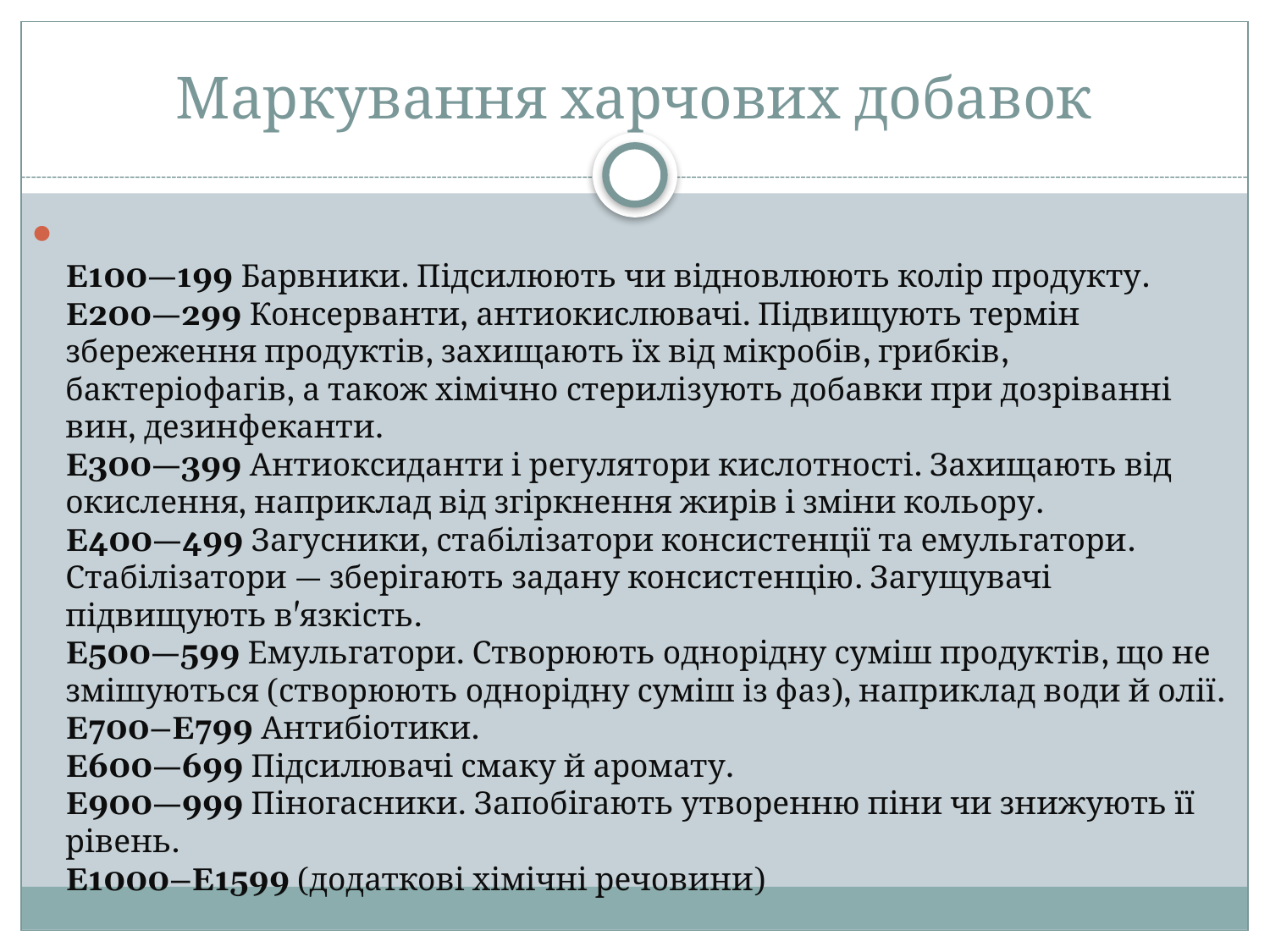

# Маркування харчових добавок
E100—199 Барвники. Підсилюють чи відновлюють колір продукту.
E200—299 Консерванти, антиокислювачі. Підвищують термін збереження продуктів, захищають їх від мікробів, грибків, бактеріофагів, а також хімічно стерилізують добавки при дозріванні вин, дезинфеканти.
E300—399 Антиоксиданти і регулятори кислотності. Захищають від окислення, наприклад від згіркнення жирів і зміни кольору.
E400—499 Загусники, стабілізатори консистенції та емульгатори. Стабілізатори — зберігають задану консистенцію. Загущувачі підвищують в'язкість.
E500—599 Емульгатори. Створюють однорідну суміш продуктів, що не змішуються (створюють однорідну суміш із фаз), наприклад води й олії.
E700–E799 Антибіотики.
E600—699 Підсилювачі смаку й аромату.
E900—999 Піногасники. Запобігають утворенню піни чи знижують її рівень.
E1000–E1599 (додаткові хімічні речовини)